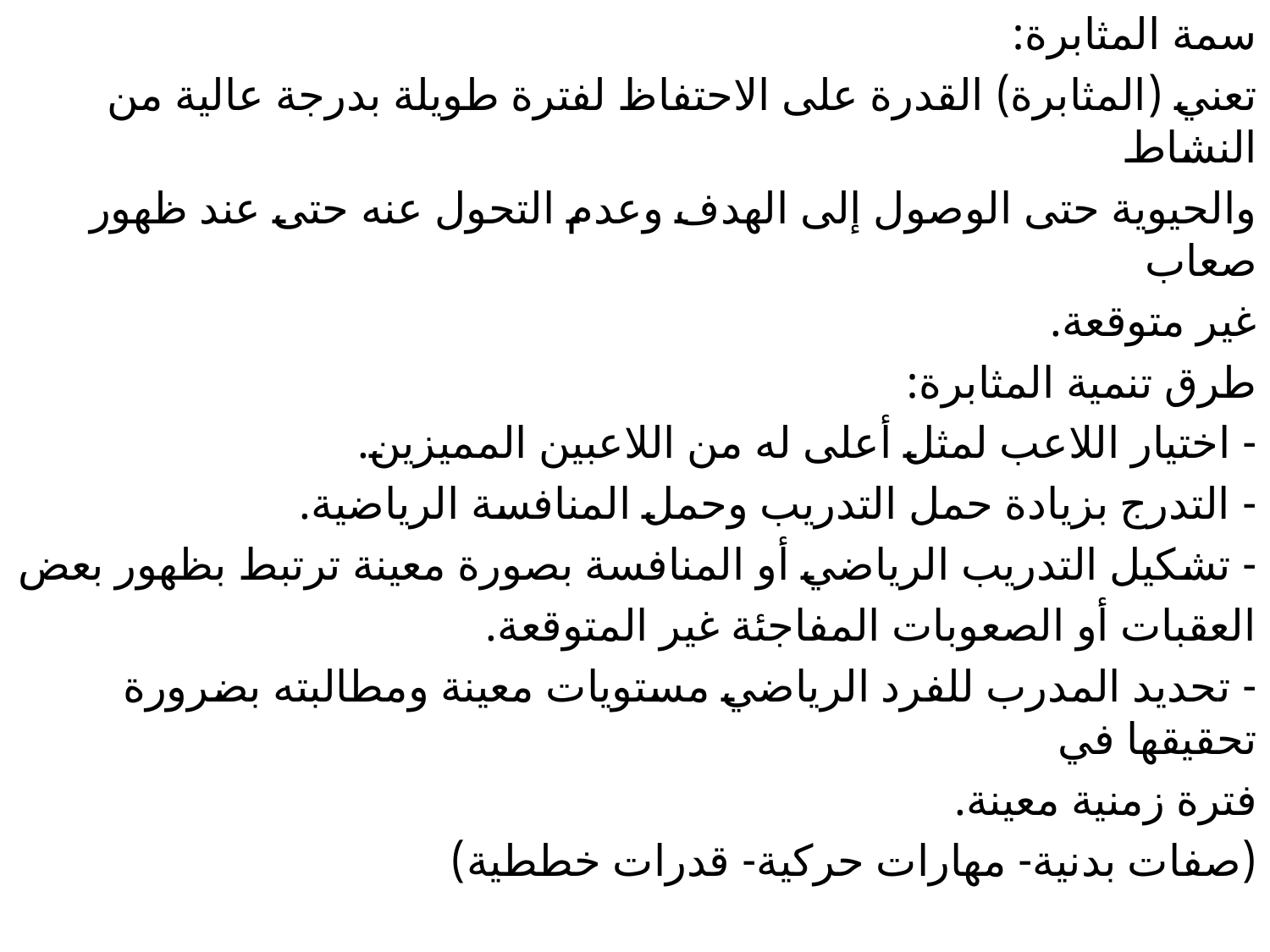

سمة المثابرة:
تعني (المثابرة) القدرة على الاحتفاظ لفترة طويلة بدرجة عالية من النشاط
والحيوية حتى الوصول إلى الهدف وعدم التحول عنه حتى عند ظهور صعاب
غير متوقعة.
طرق تنمية المثابرة:
- اختيار اللاعب لمثل أعلى له من اللاعبين المميزين.
- التدرج بزيادة حمل التدريب وحمل المنافسة الرياضية.
- تشكيل التدريب الرياضي أو المنافسة بصورة معينة ترتبط بظهور بعض
العقبات أو الصعوبات المفاجئة غير المتوقعة.
- تحديد المدرب للفرد الرياضي مستويات معينة ومطالبته بضرورة تحقيقها في
فترة زمنية معينة.
(صفات بدنية- مهارات حركية- قدرات خططية)